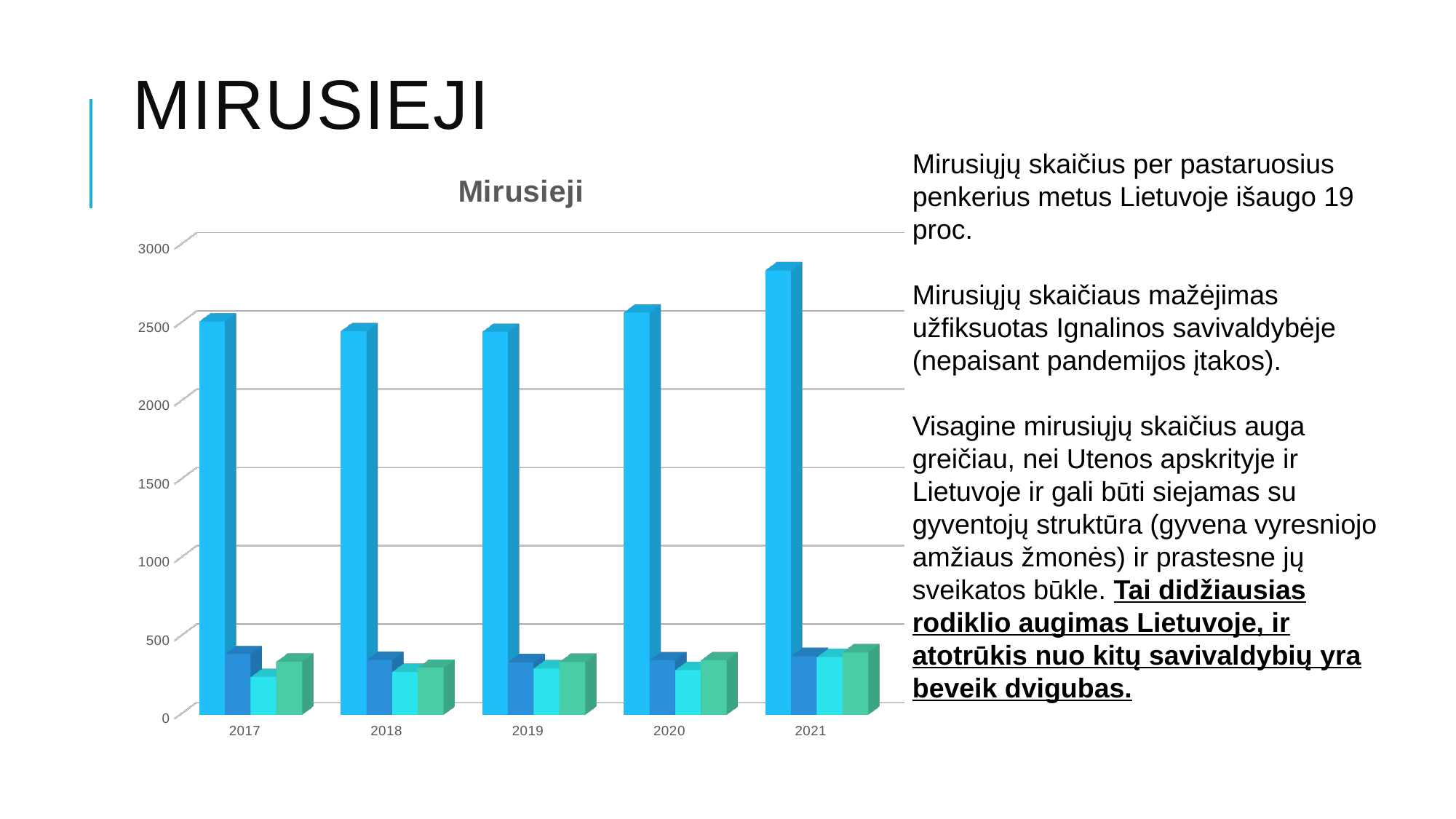

# mirusieji
Mirusiųjų skaičius per pastaruosius penkerius metus Lietuvoje išaugo 19 proc.

Mirusiųjų skaičiaus mažėjimas užfiksuotas Ignalinos savivaldybėje (nepaisant pandemijos įtakos).

Visagine mirusiųjų skaičius auga greičiau, nei Utenos apskrityje ir Lietuvoje ir gali būti siejamas su gyventojų struktūra (gyvena vyresniojo amžiaus žmonės) ir prastesne jų sveikatos būkle. Tai didžiausias rodiklio augimas Lietuvoje, ir atotrūkis nuo kitų savivaldybių yra beveik dvigubas.

[unsupported chart]